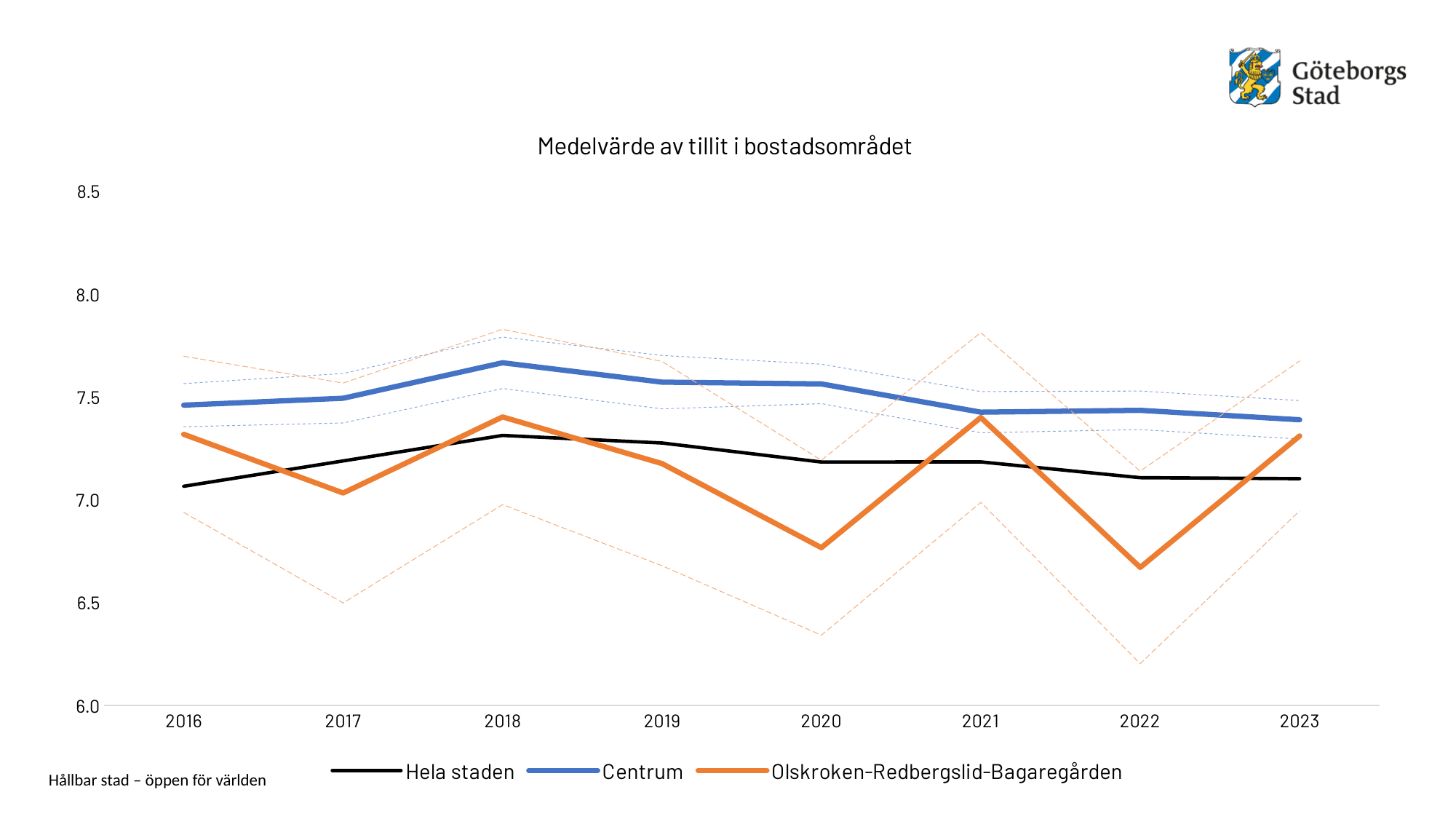

### Chart: Medelvärde av tillit i bostadsområdet

| Category | Hela staden | Centrum | Centrum - låg | Centrum - hög | Olskroken-Redbergslid-Bagaregården | Olskroken-Redbergslid-Bagaregården - låg | Olskroken-Redbergslid-Bagaregården - hög |
|---|---|---|---|---|---|---|---|
| 2016 | 7.065269 | 7.459893 | 7.355014 | 7.564772 | 7.318182 | 6.938506 | 7.697857 |
| 2017 | 7.188715 | 7.493646 | 7.373368 | 7.613924 | 7.032787 | 6.498296 | 7.567278 |
| 2018 | 7.312726 | 7.665957 | 7.540985 | 7.79093 | 7.402597 | 6.976342 | 7.828853 |
| 2019 | 7.276037 | 7.571732 | 7.44195 | 7.701514 | 7.175676 | 6.678877 | 7.672475 |
| 2020 | 7.18326 | 7.563265 | 7.467505 | 7.659026 | 6.76699 | 6.341677 | 7.192303 |
| 2021 | 7.183828 | 7.425912 | 7.325858 | 7.525965 | 7.4 | 6.987254 | 7.812746 |
| 2022 | 7.107064 | 7.43484 | 7.341203 | 7.528476 | 6.671053 | 6.203067 | 7.139038 |
| 2023 | 7.102284 | 7.388784 | 7.295166 | 7.482402 | 7.310345 | 6.945844 | 7.674846 |